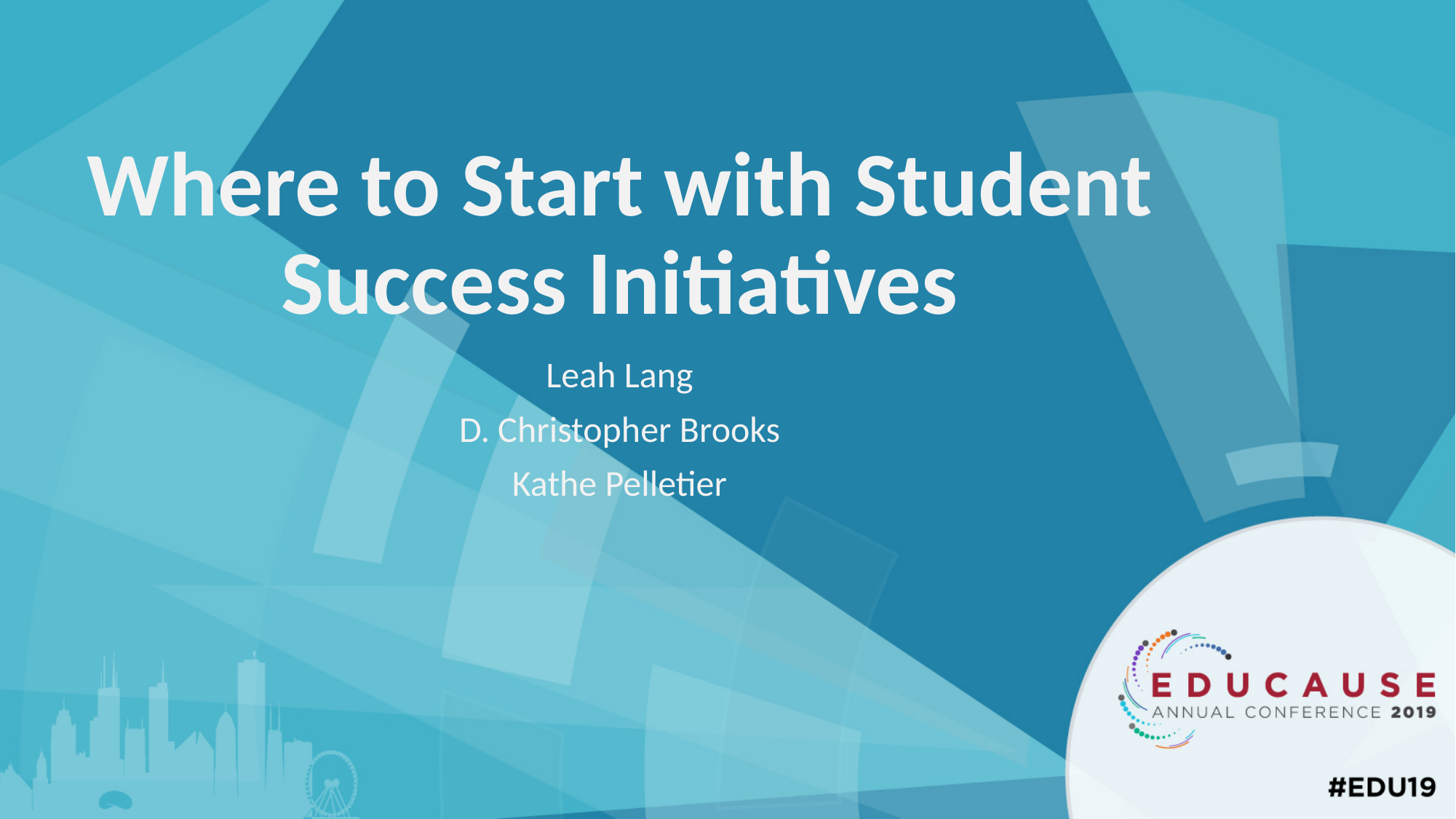

# Where to Start with Student Success Initiatives
Leah Lang
D. Christopher Brooks
Kathe Pelletier